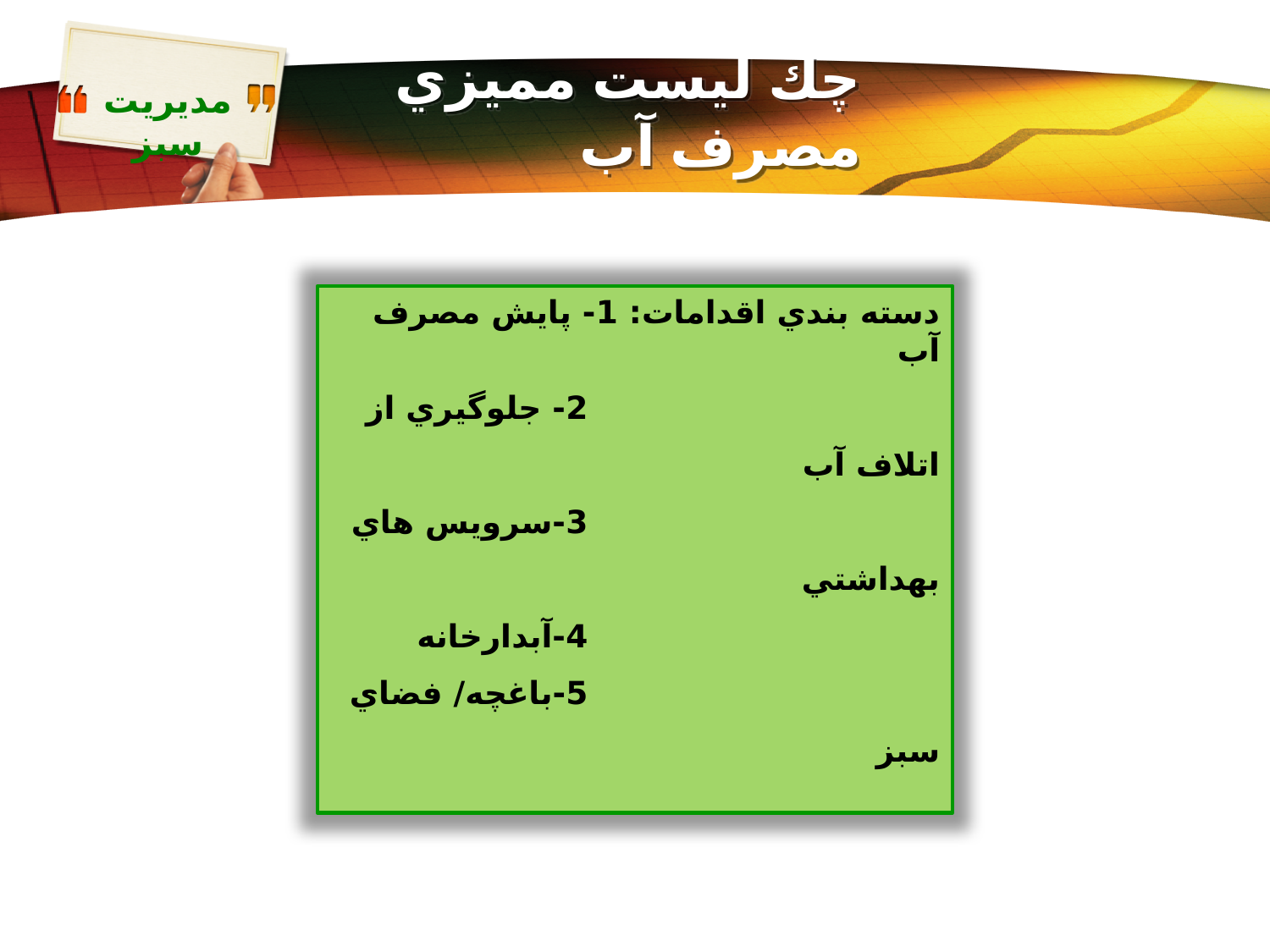

# چك ليست مميزي مصرف آب
دسته بندي اقدامات: 1- پايش مصرف آب
                                2- جلوگيري از اتلاف آب
                                3-سرويس هاي بهداشتي
                                4-آبدارخانه
                                5-باغچه/ فضاي سبز